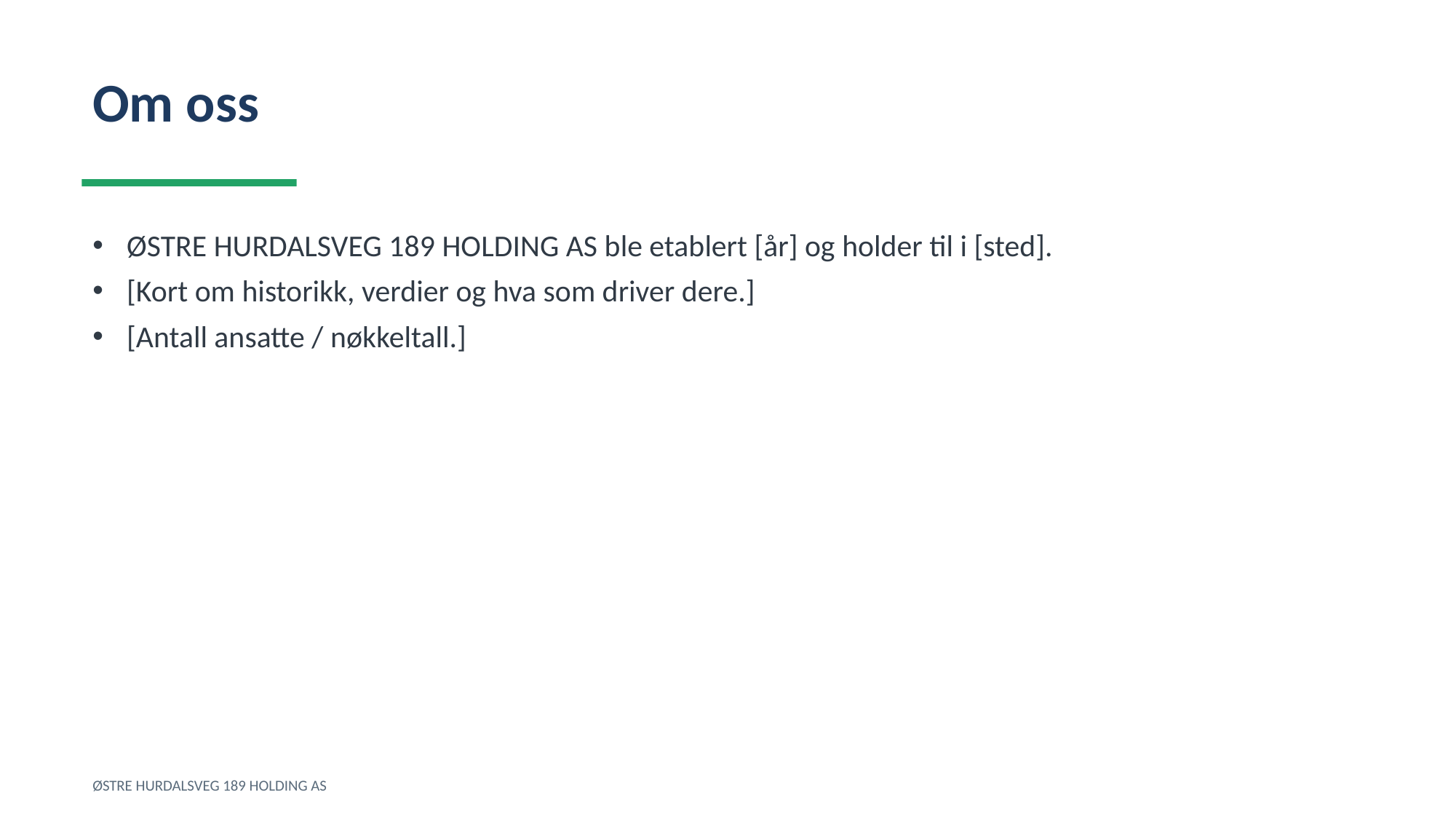

Om oss

ØSTRE HURDALSVEG 189 HOLDING AS ble etablert [år] og holder til i [sted].
[Kort om historikk, verdier og hva som driver dere.]
[Antall ansatte / nøkkeltall.]
ØSTRE HURDALSVEG 189 HOLDING AS